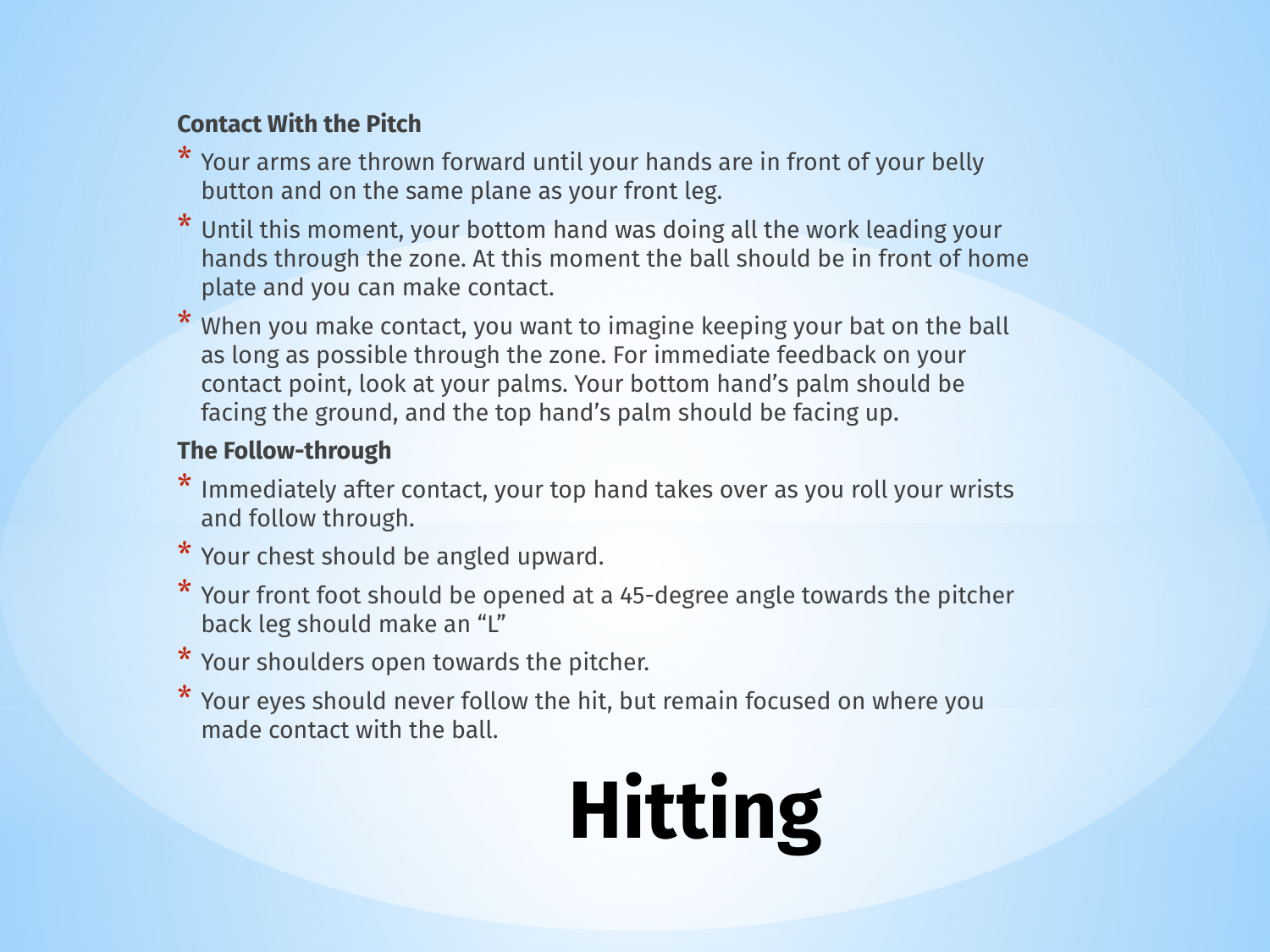

Contact With the Pitch
Your arms are thrown forward until your hands are in front of your belly button and on the same plane as your front leg.
Until this moment, your bottom hand was doing all the work leading your hands through the zone. At this moment the ball should be in front of home plate and you can make contact.
When you make contact, you want to imagine keeping your bat on the ball as long as possible through the zone. For immediate feedback on your contact point, look at your palms. Your bottom hand’s palm should be facing the ground, and the top hand’s palm should be facing up.
The Follow-through
Immediately after contact, your top hand takes over as you roll your wrists and follow through.
Your chest should be angled upward.
Your front foot should be opened at a 45-degree angle towards the pitcher back leg should make an “L”
Your shoulders open towards the pitcher.
Your eyes should never follow the hit, but remain focused on where you made contact with the ball.

# Hitting